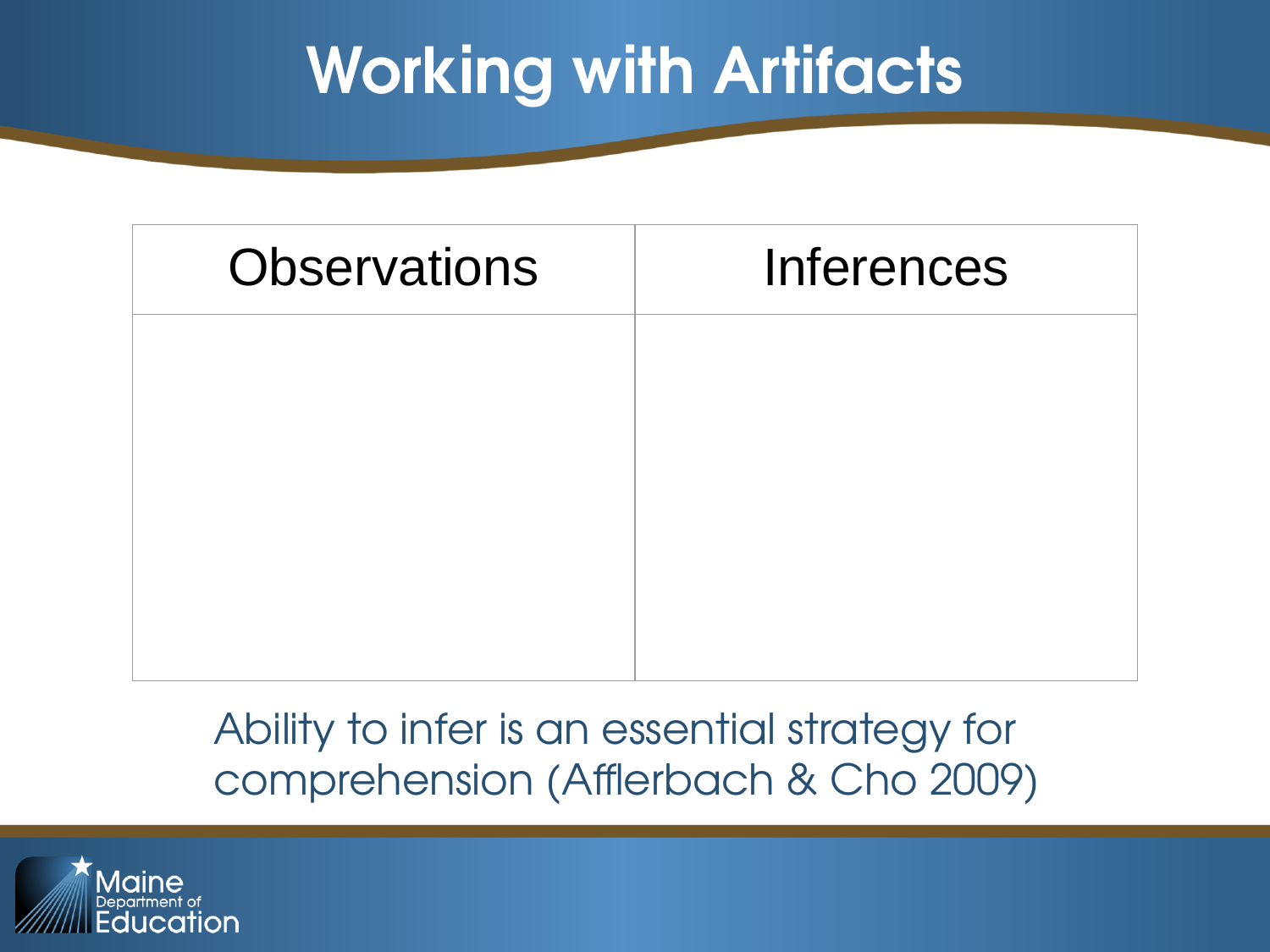

# Working with Artifacts
| Observations | Inferences |
| --- | --- |
|  |  |
Ability to infer is an essential strategy for comprehension (Afflerbach & Cho 2009)